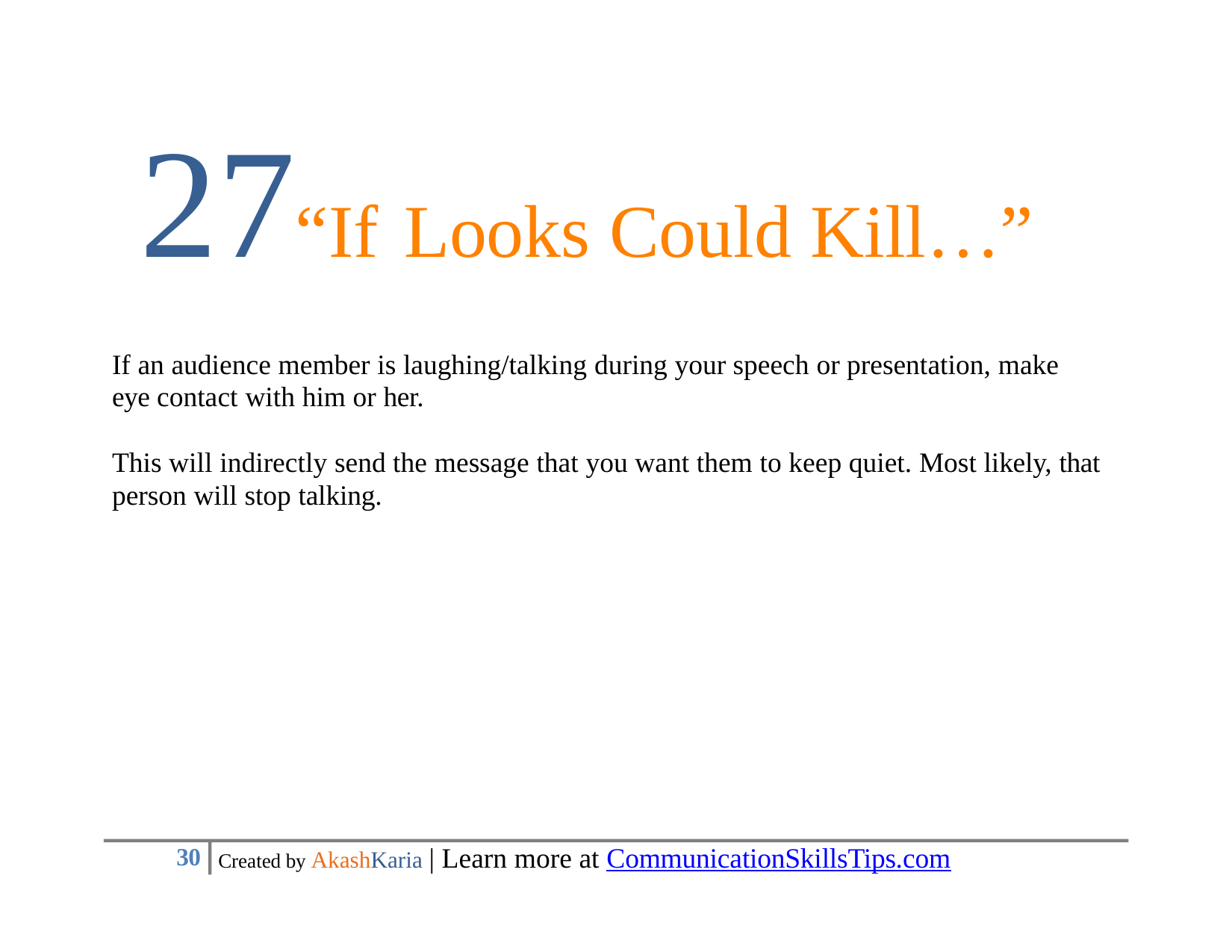

# 27“If	Looks	Could	Kill…”
If an audience member is laughing/talking during your speech or presentation, make eye contact with him or her.

This will indirectly send the message that you want them to keep quiet. Most likely, that person will stop talking.
Created by AkashKaria | Learn more at CommunicationSkillsTips.com
30